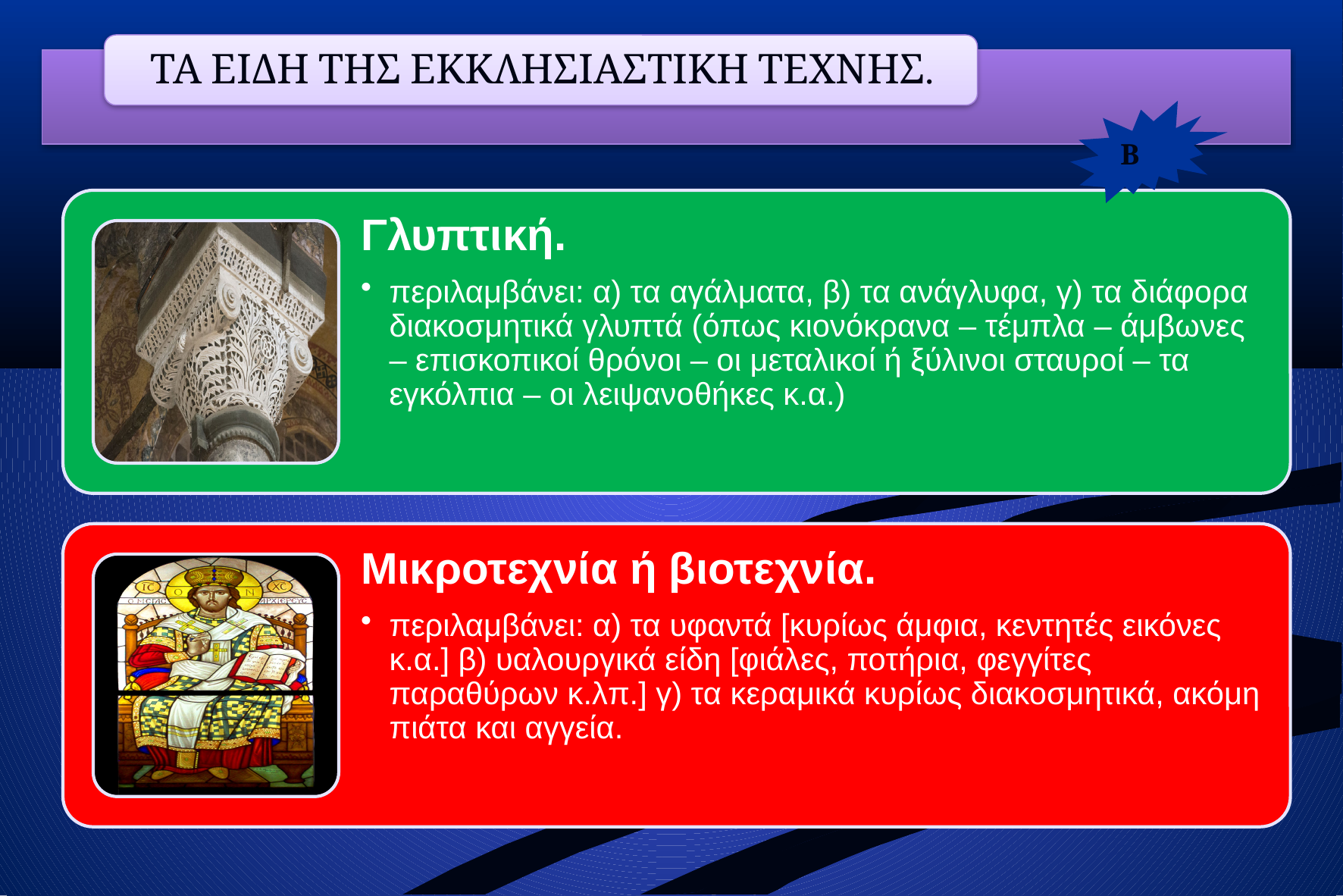

ΤΑ ΕΙΔΗ ΤΗΣ ΕΚΚΛΗΣΙΑΣΤΙΚΗ ΤΕΧΝΗΣ.
Β
Γλυπτική.
περιλαμβάνει: α) τα αγάλματα, β) τα ανάγλυφα, γ) τα διάφορα διακοσμητικά γλυπτά (όπως κιονόκρανα – τέμπλα – άμβωνες – επισκοπικοί θρόνοι – οι μεταλικοί ή ξύλινοι σταυροί – τα εγκόλπια – οι λειψανοθήκες κ.α.)
Μικροτεχνία ή βιοτεχνία.
περιλαμβάνει: α) τα υφαντά [κυρίως άμφια, κεντητές εικόνες κ.α.] β) υαλουργικά είδη [φιάλες, ποτήρια, φεγγίτες παραθύρων κ.λπ.] γ) τα κεραμικά κυρίως διακοσμητικά, ακόμη πιάτα και αγγεία.